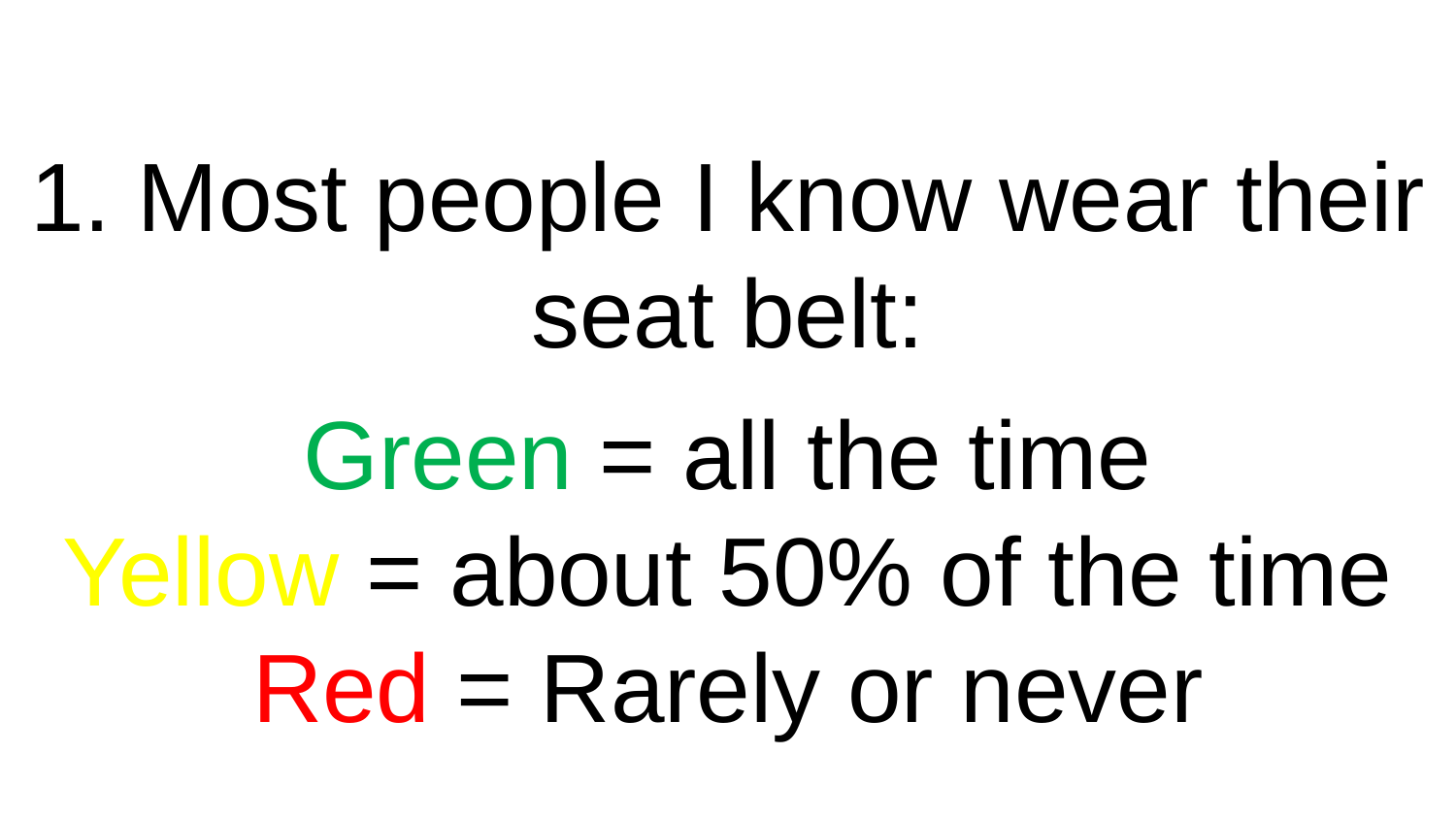

# 1. Most people I know wear their seat belt:
Green = all the time
Yellow = about 50% of the time
Red = Rarely or never